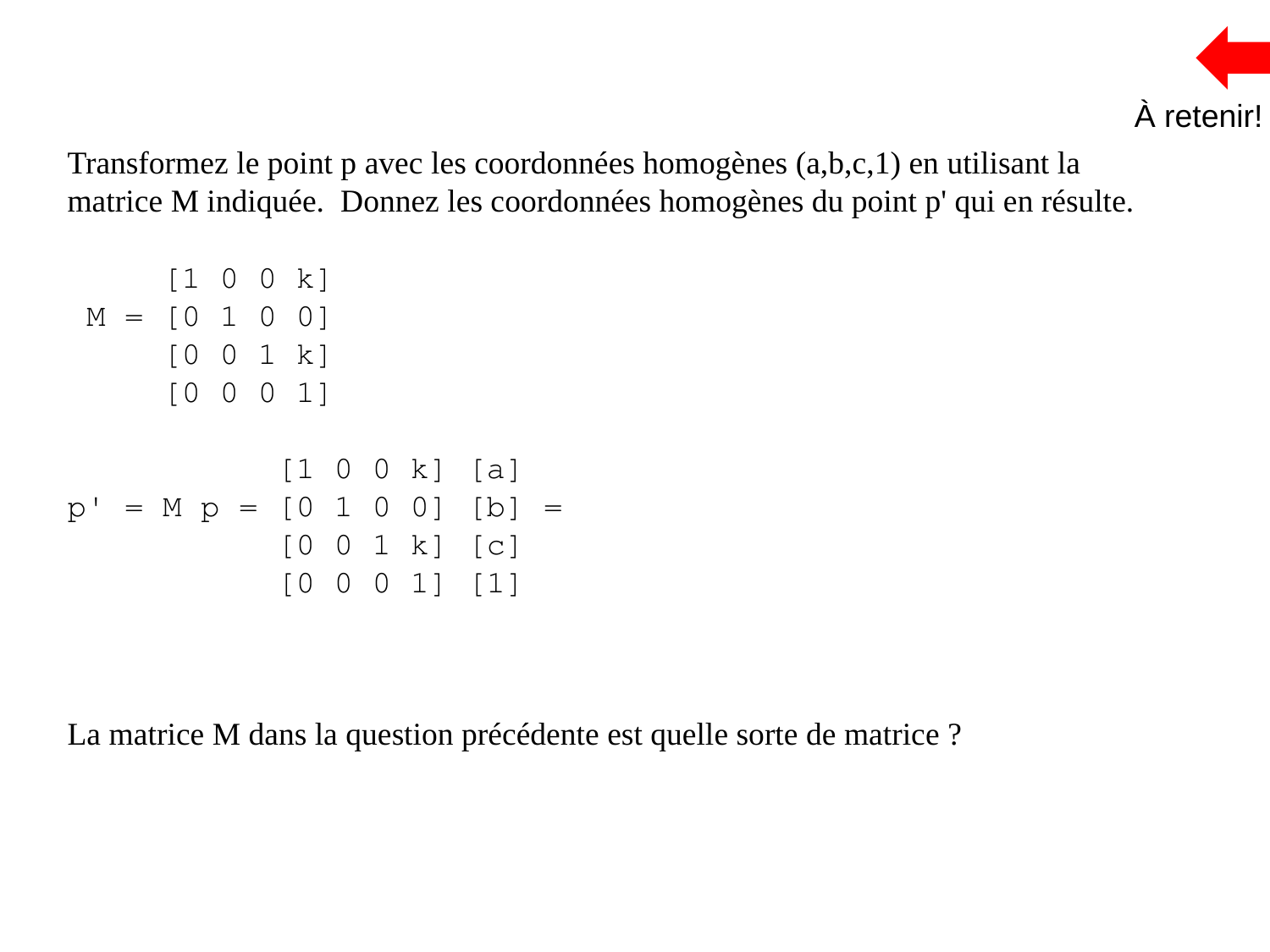

À retenir!
Transformez le point p avec les coordonnées homogènes (a,b,c,1) en utilisant la matrice M indiquée.  Donnez les coordonnées homogènes du point p' qui en résulte.

     [1 0 0 k]
 M = [0 1 0 0]
     [0 0 1 k]
     [0 0 0 1]

           [1 0 0 k] [a]
p' = M p = [0 1 0 0] [b] =
           [0 0 1 k] [c]
           [0 0 0 1] [1]

La matrice M dans la question précédente est quelle sorte de matrice ?